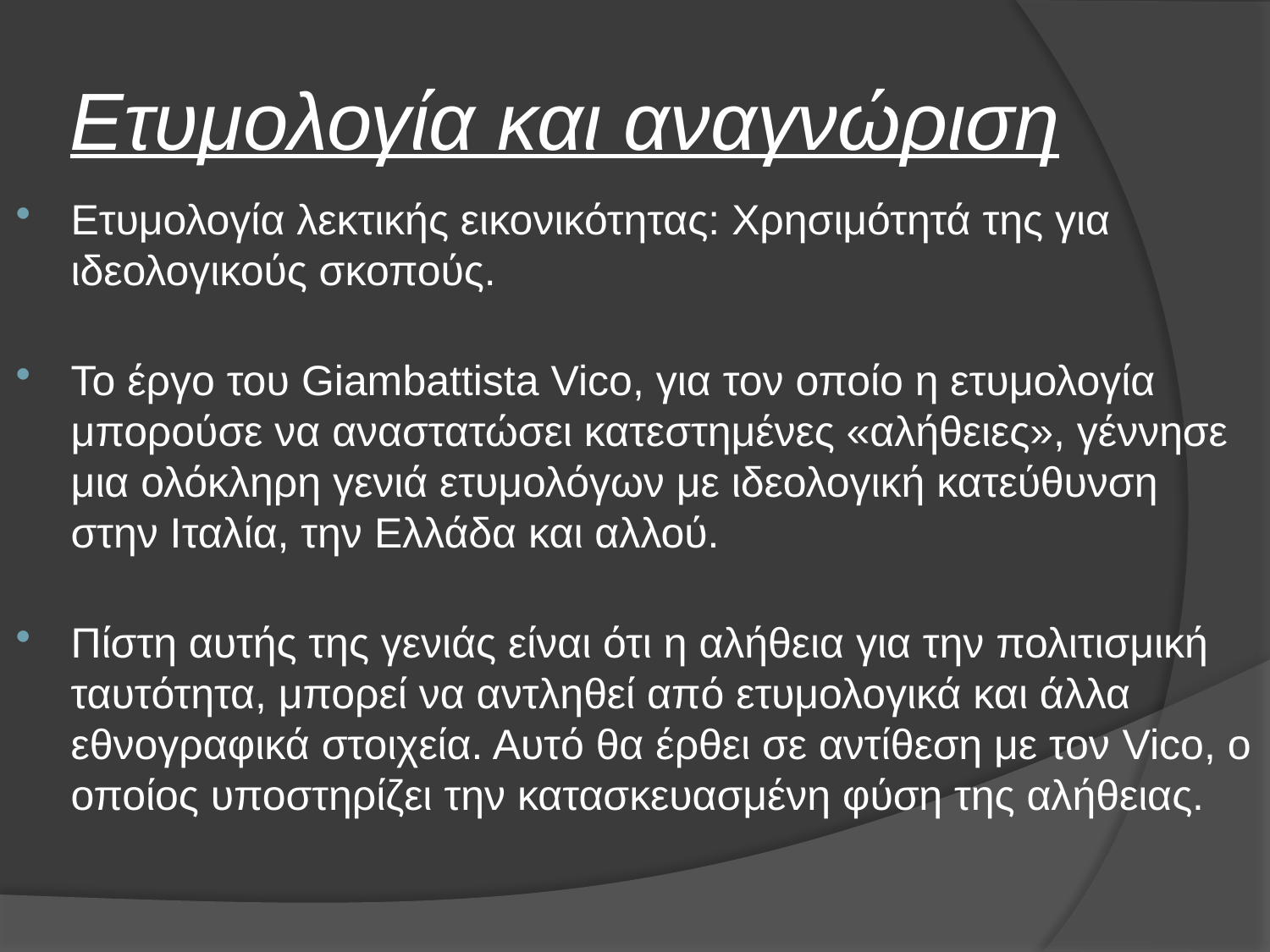

# Ετυμολογία και αναγνώριση
Ετυμολογία λεκτικής εικονικότητας: Χρησιμότητά της για ιδεολογικούς σκοπούς.
Το έργο του Giambattista Vico, για τον οποίο η ετυμολογία μπορούσε να αναστατώσει κατεστημένες «αλήθειες», γέννησε μια ολόκληρη γενιά ετυμολόγων με ιδεολογική κατεύθυνση στην Ιταλία, την Ελλάδα και αλλού.
Πίστη αυτής της γενιάς είναι ότι η αλήθεια για την πολιτισμική ταυτότητα, μπορεί να αντληθεί από ετυμολογικά και άλλα εθνογραφικά στοιχεία. Αυτό θα έρθει σε αντίθεση με τον Vico, ο οποίος υποστηρίζει την κατασκευασμένη φύση της αλήθειας.